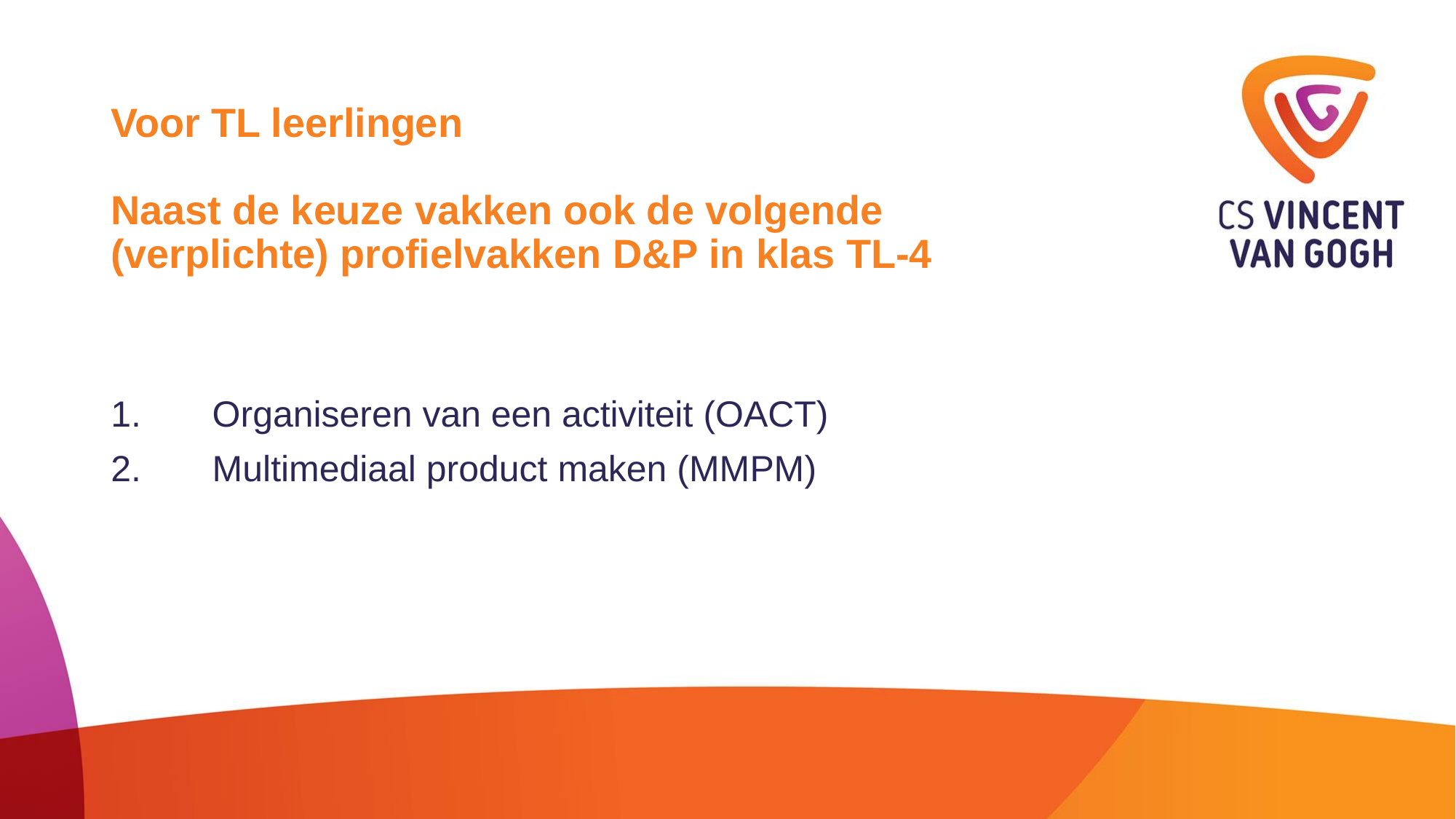

# Voor TL leerlingen Naast de keuze vakken ook de volgende (verplichte) profielvakken D&P in klas TL-4
1.       Organiseren van een activiteit (OACT)
2.       Multimediaal product maken (MMPM)